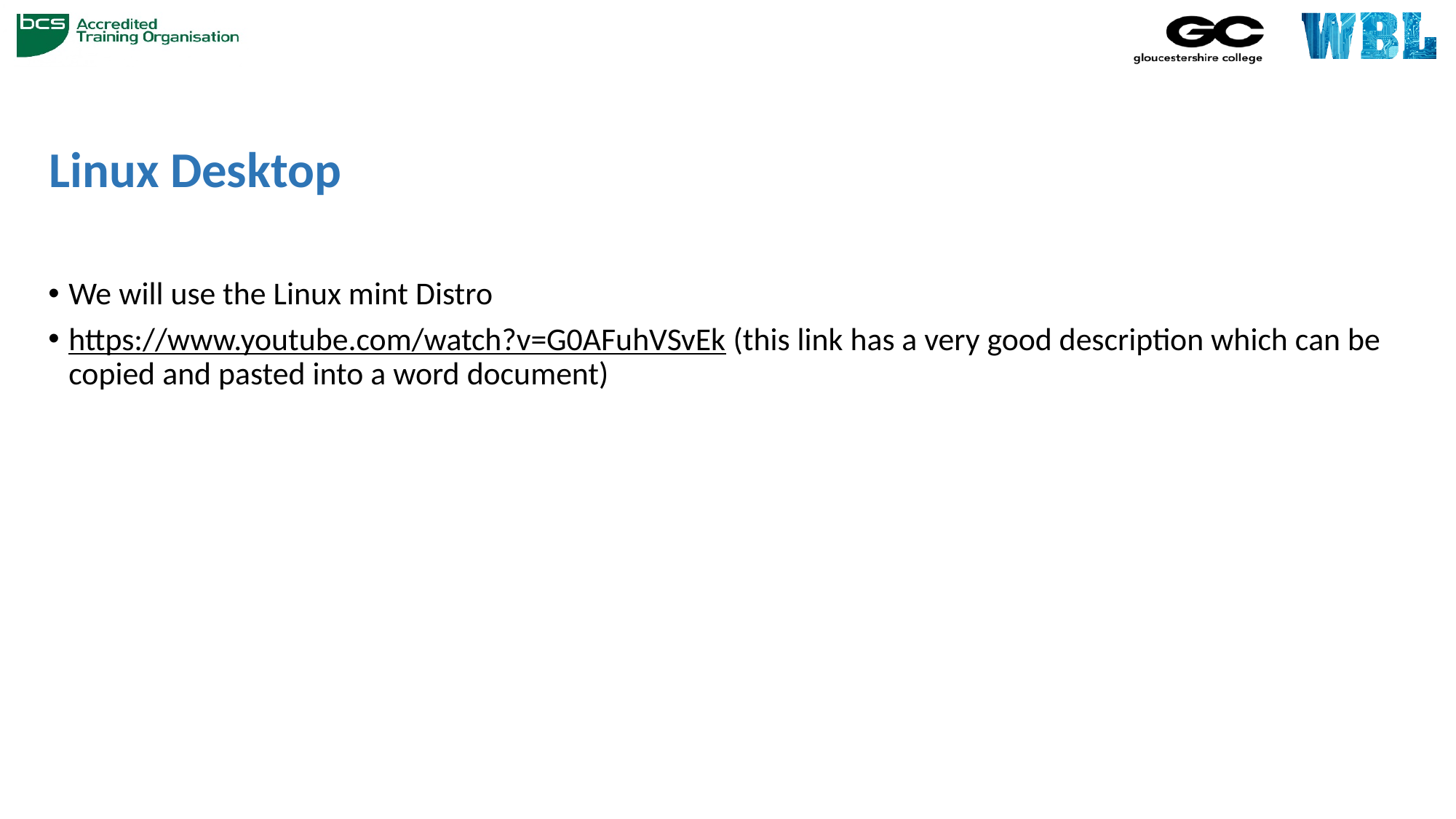

# Linux Desktop
We will use the Linux mint Distro
https://www.youtube.com/watch?v=G0AFuhVSvEk (this link has a very good description which can be copied and pasted into a word document)